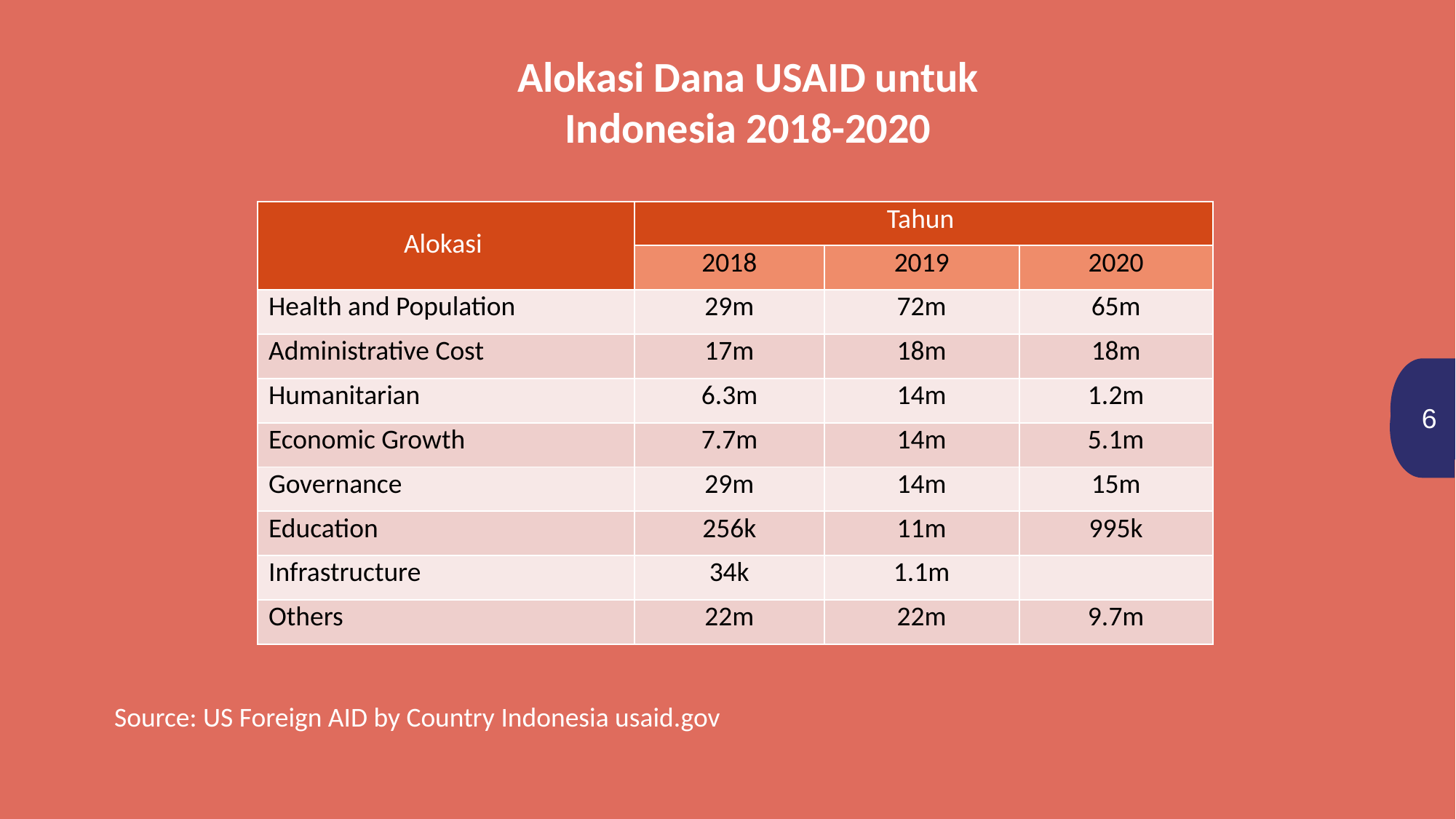

Alokasi Dana USAID untuk Indonesia 2018-2020
| Alokasi | Tahun |  |  |
| --- | --- | --- | --- |
|  | 2018 | 2019 | 2020 |
| Health and Population | 29m | 72m | 65m |
| Administrative Cost | 17m | 18m | 18m |
| Humanitarian | 6.3m | 14m | 1.2m |
| Economic Growth | 7.7m | 14m | 5.1m |
| Governance | 29m | 14m | 15m |
| Education | 256k | 11m | 995k |
| Infrastructure | 34k | 1.1m |  |
| Others | 22m | 22m | 9.7m |

6
3
Source: US Foreign AID by Country Indonesia usaid.gov